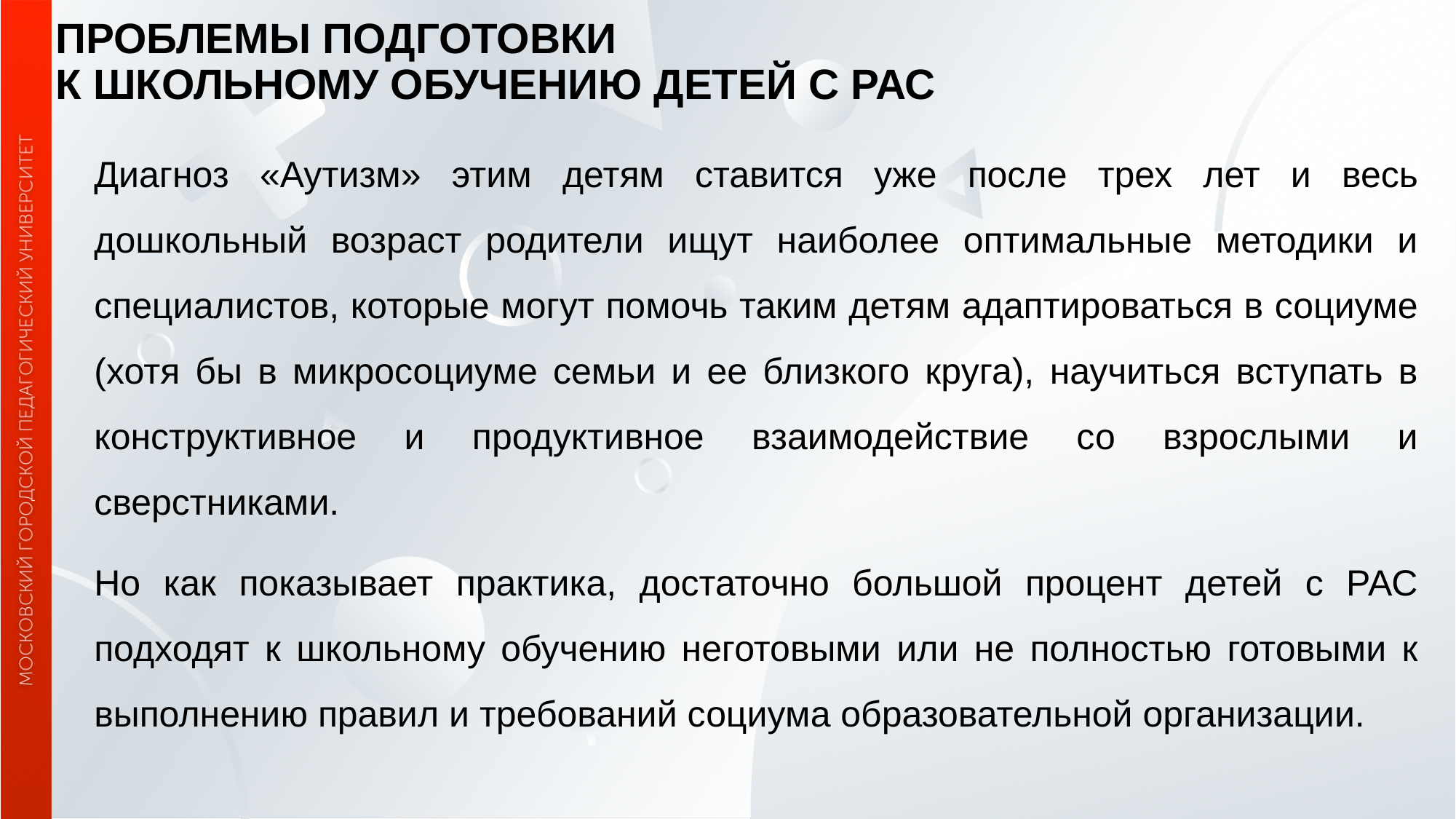

# ПРОБЛЕМЫ ПОДГОТОВКИ К ШКОЛЬНОМУ ОБУЧЕНИЮ ДЕТЕЙ С РАС
Диагноз «Аутизм» этим детям ставится уже после трех лет и весь дошкольный возраст родители ищут наиболее оптимальные методики и специалистов, которые могут помочь таким детям адаптироваться в социуме (хотя бы в микросоциуме семьи и ее близкого круга), научиться вступать в конструктивное и продуктивное взаимодействие со взрослыми и сверстниками.
Но как показывает практика, достаточно большой процент детей с РАС подходят к школьному обучению неготовыми или не полностью готовыми к выполнению правил и требований социума образовательной организации.